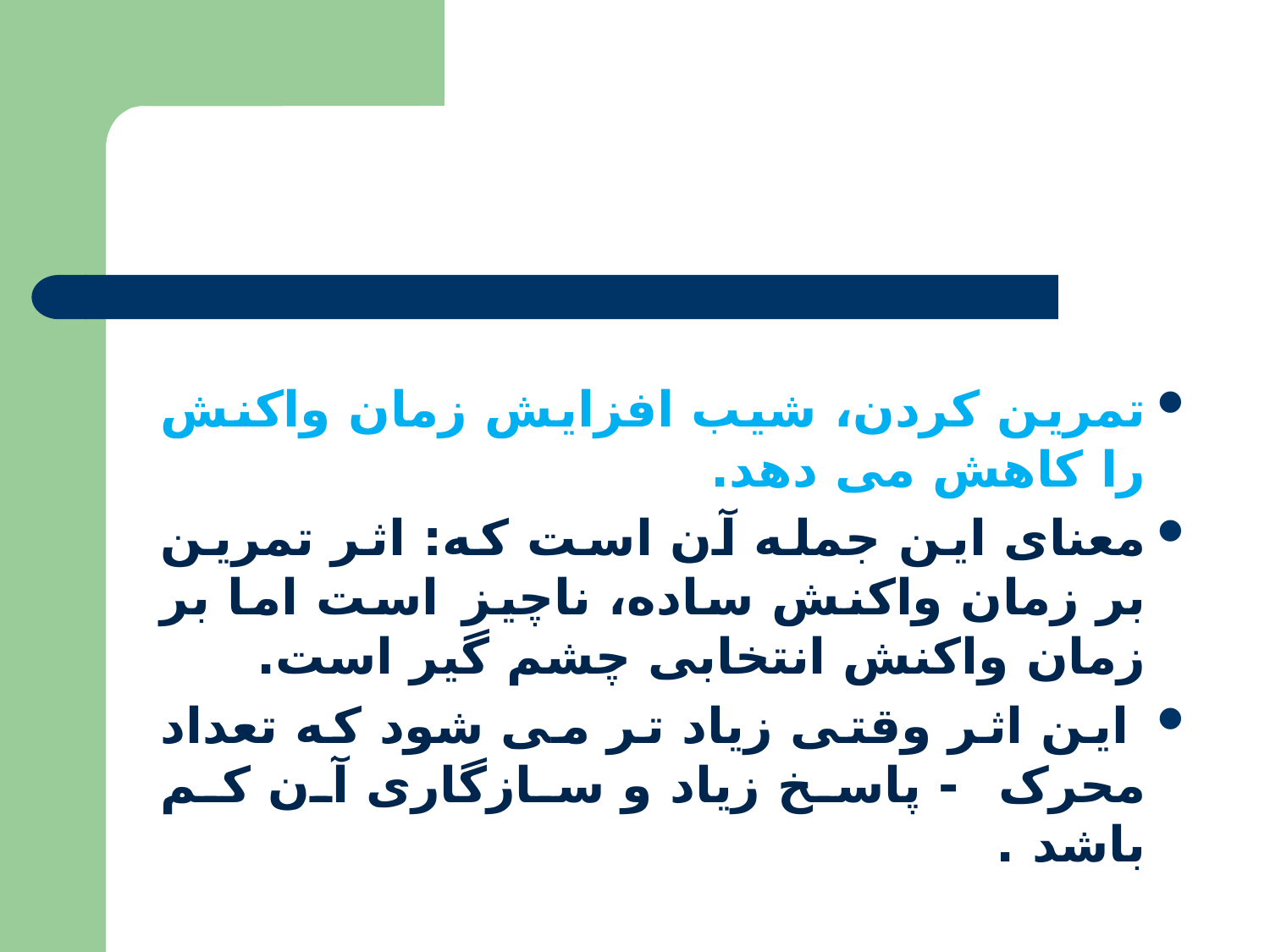

#
تمرین کردن، شیب افزایش زمان واکنش را کاهش می دهد.
معنای این جمله آن است که: اثر تمرین بر زمان واکنش ساده، ناچیز است اما بر زمان واکنش انتخابی چشم گیر است.
 این اثر وقتی زیاد تر می شود که تعداد محرک - پاسخ زیاد و سازگاری آن کم باشد .